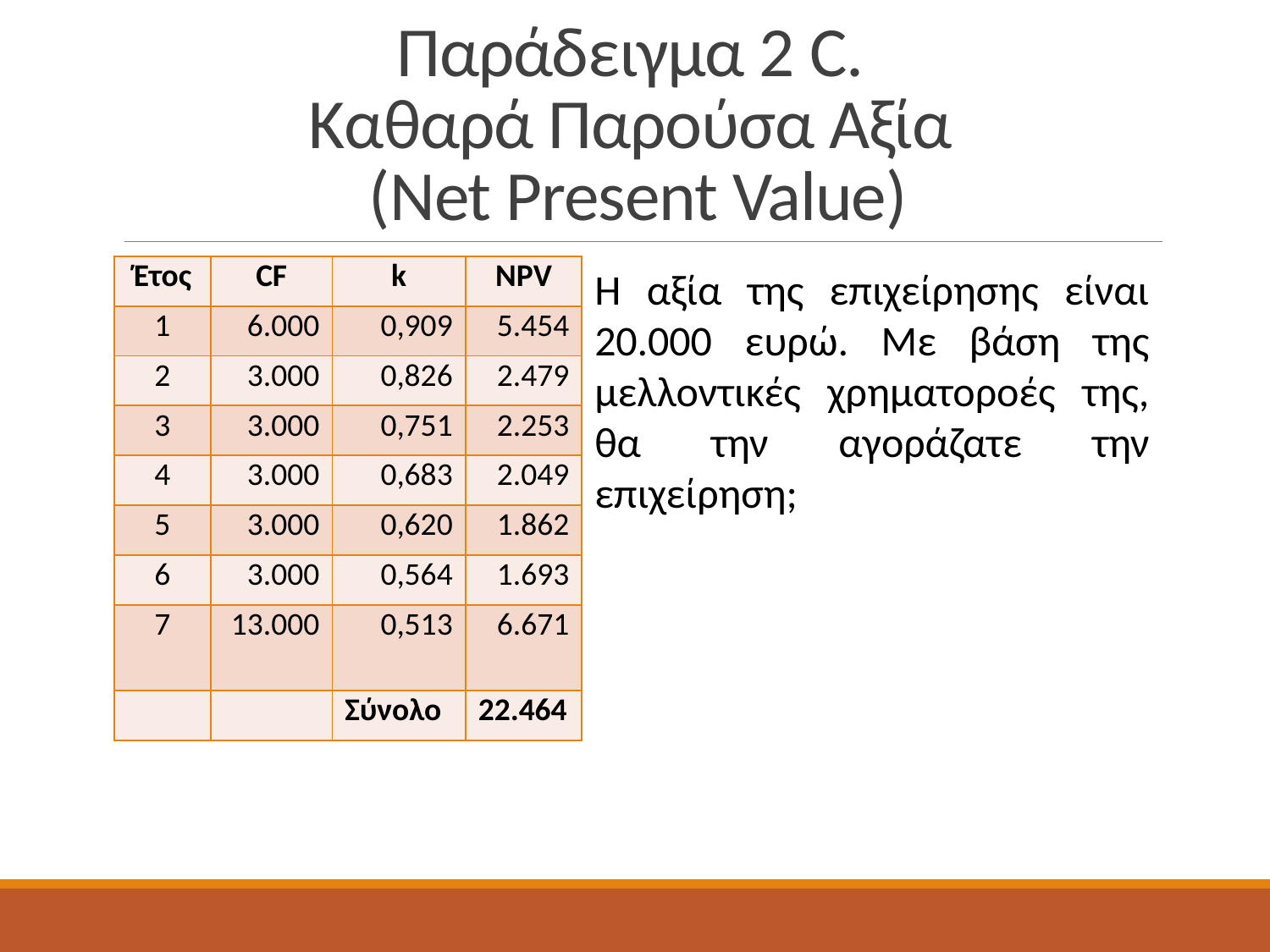

# Παράδειγμα 2 C. Καθαρά Παρούσα Αξία (Net Present Value)
| Έτος | CF | k | NPV |
| --- | --- | --- | --- |
| 1 | 6.000 | 0,909 | 5.454 |
| 2 | 3.000 | 0,826 | 2.479 |
| 3 | 3.000 | 0,751 | 2.253 |
| 4 | 3.000 | 0,683 | 2.049 |
| 5 | 3.000 | 0,620 | 1.862 |
| 6 | 3.000 | 0,564 | 1.693 |
| 7 | 13.000 | 0,513 | 6.671 |
|  |  | Σύνολο | 22.464 |
Η αξία της επιχείρησης είναι 20.000 ευρώ. Με βάση της μελλοντικές χρηματοροές της, θα την αγοράζατε την επιχείρηση;